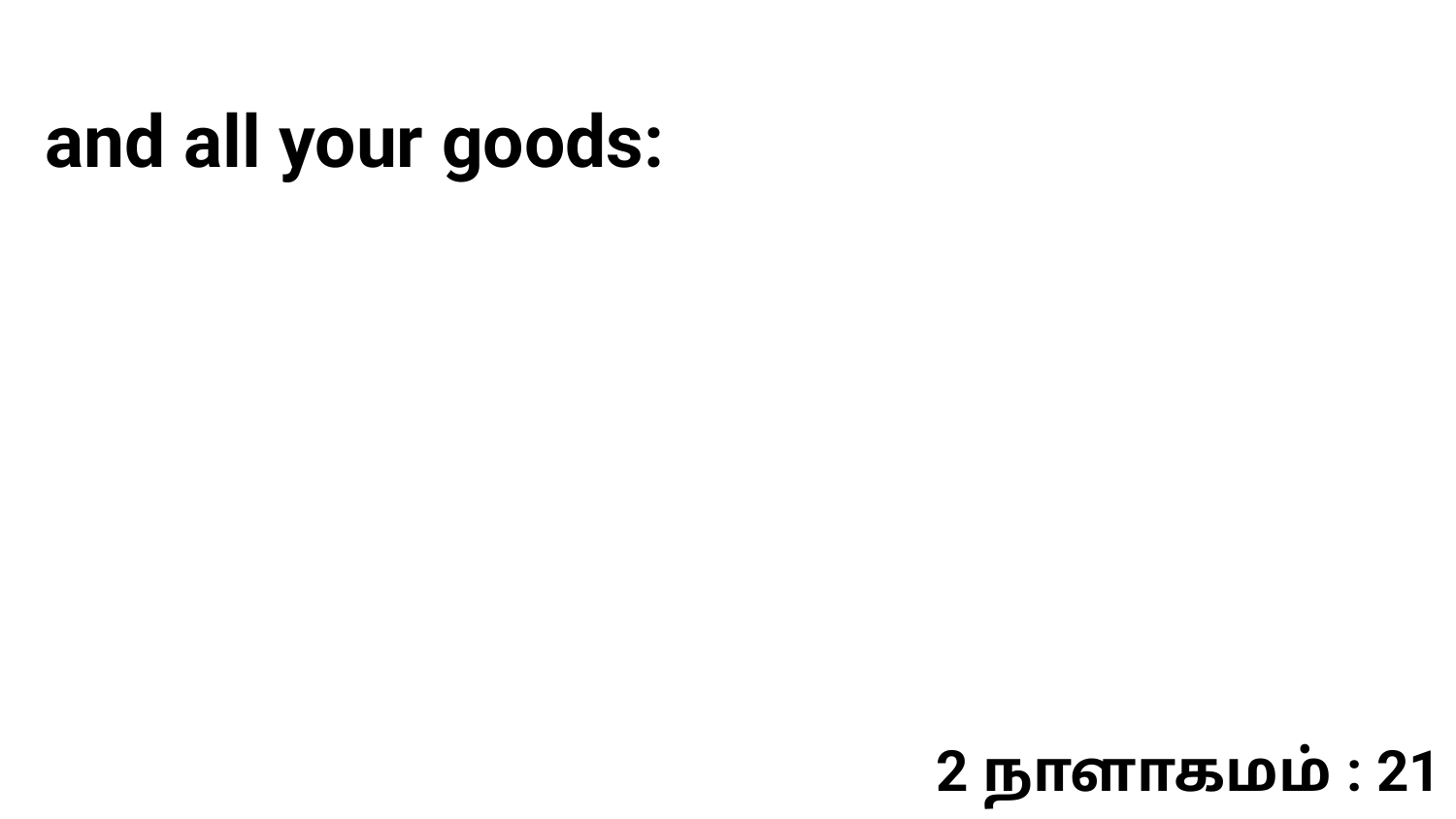

and all your goods:
2 நாளாகமம் : 21